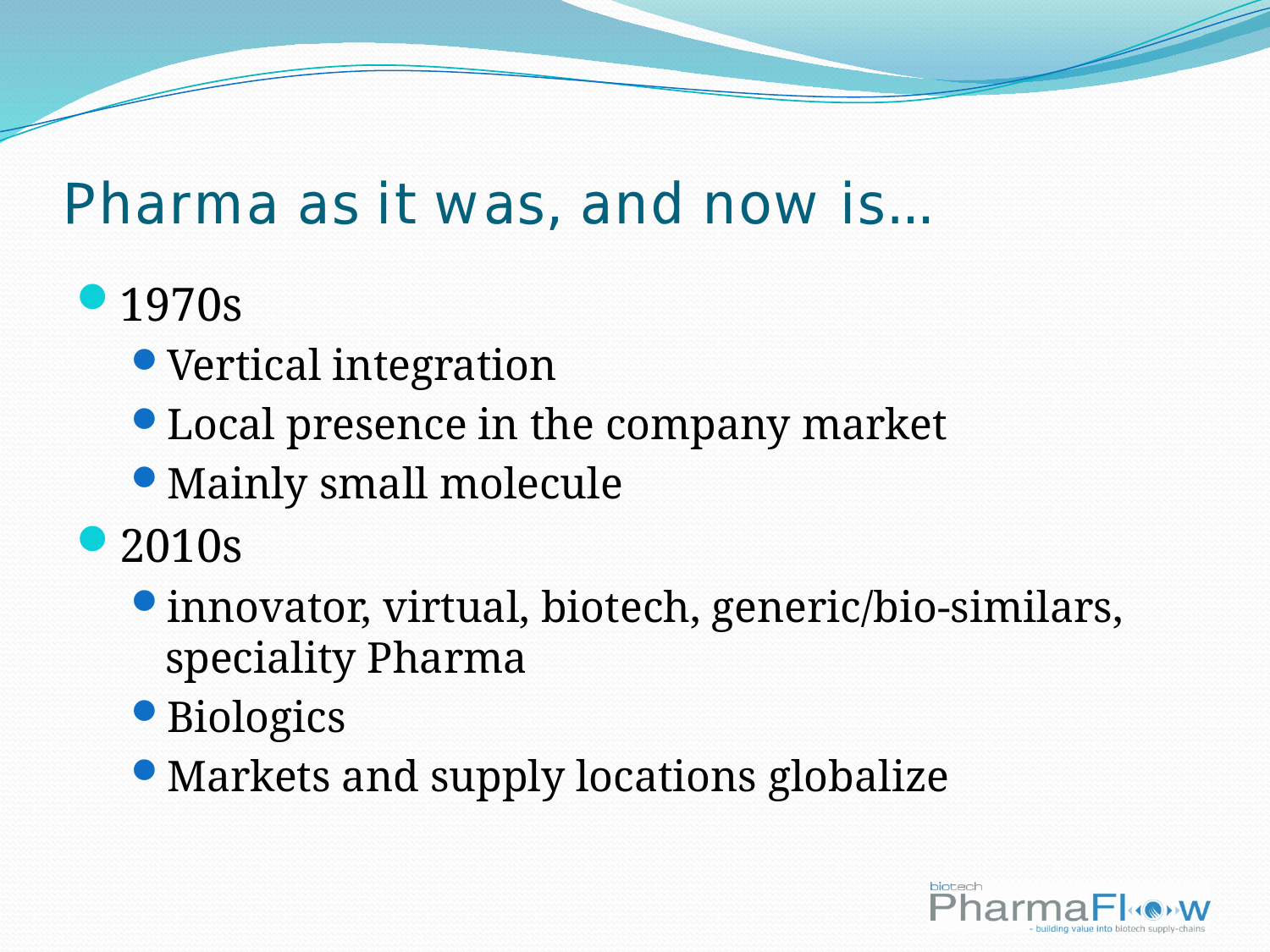

# Pharma as it was, and now is…
1970s
Vertical integration
Local presence in the company market
Mainly small molecule
2010s
innovator, virtual, biotech, generic/bio-similars, speciality Pharma
Biologics
Markets and supply locations globalize